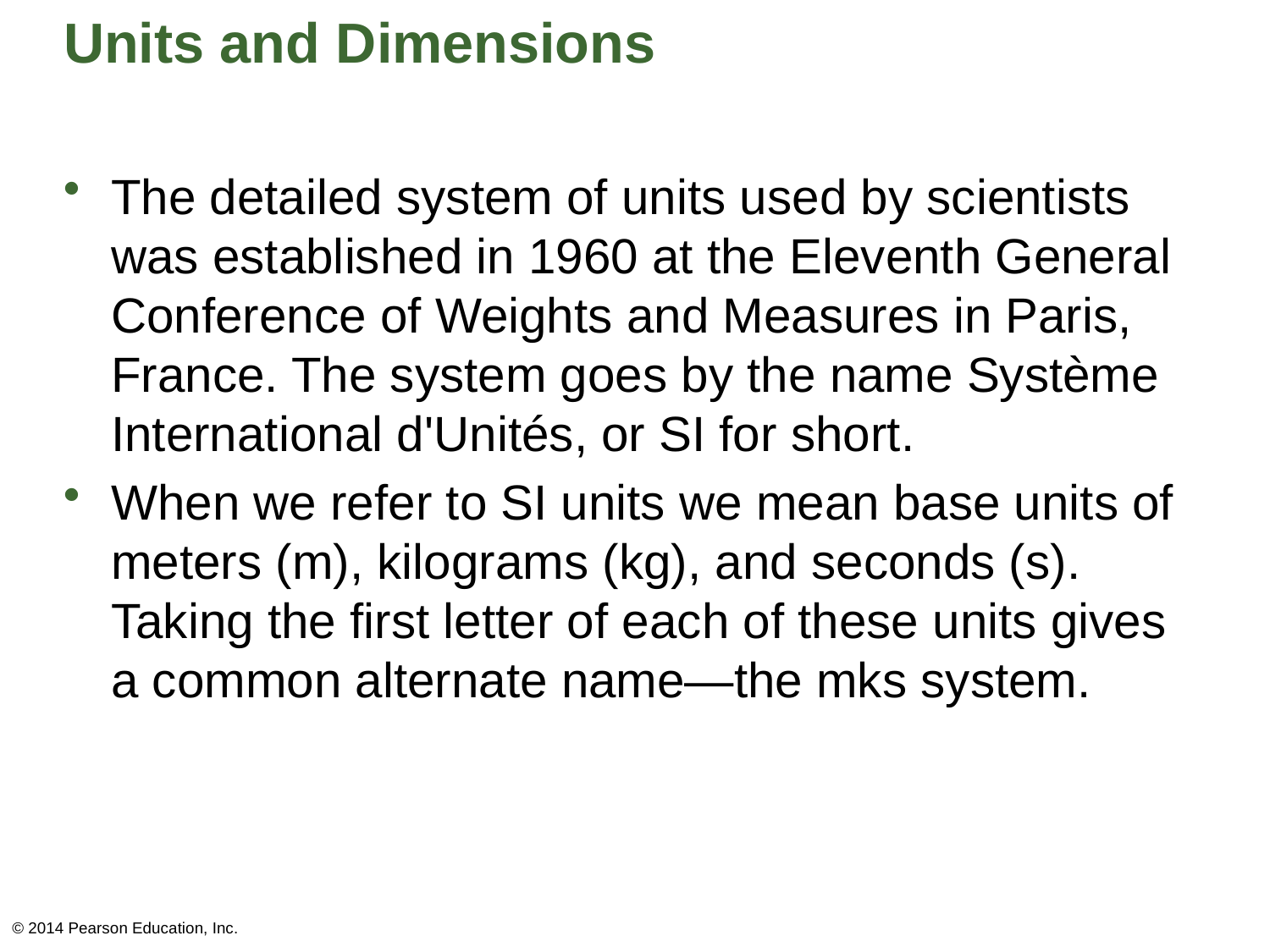

# Units and Dimensions
The detailed system of units used by scientists was established in 1960 at the Eleventh General Conference of Weights and Measures in Paris, France. The system goes by the name Système International d'Unités, or SI for short.
When we refer to SI units we mean base units of meters (m), kilograms (kg), and seconds (s). Taking the first letter of each of these units gives a common alternate name—the mks system.
© 2014 Pearson Education, Inc.